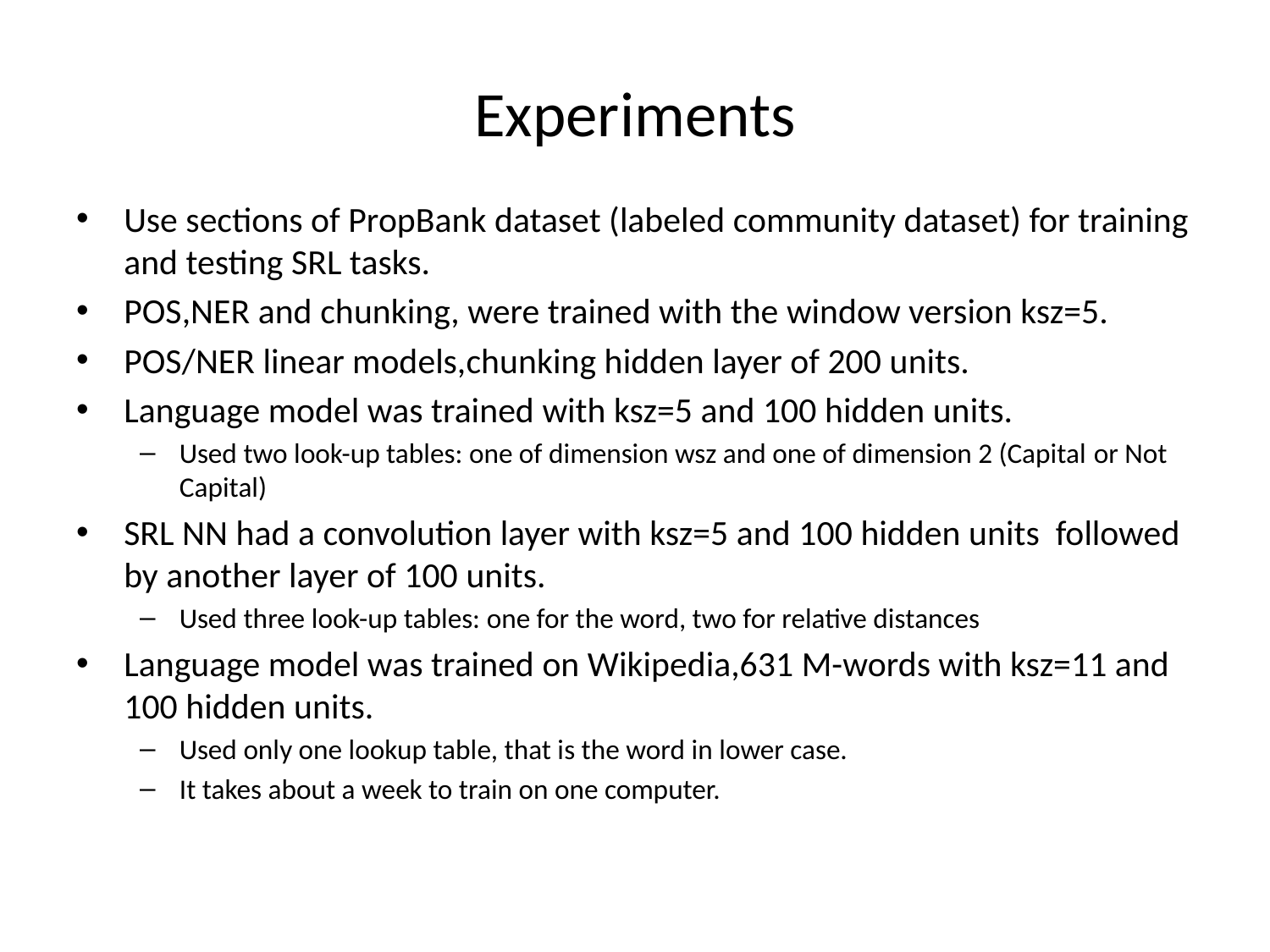

# Experiments
Use sections of PropBank dataset (labeled community dataset) for training and testing SRL tasks.
POS,NER and chunking, were trained with the window version ksz=5.
POS/NER linear models,chunking hidden layer of 200 units.
Language model was trained with ksz=5 and 100 hidden units.
Used two look-up tables: one of dimension wsz and one of dimension 2 (Capital or Not Capital)
SRL NN had a convolution layer with ksz=5 and 100 hidden units  followed by another layer of 100 units.
Used three look-up tables: one for the word, two for relative distances
Language model was trained on Wikipedia,631 M-words with ksz=11 and 100 hidden units.
Used only one lookup table, that is the word in lower case.
It takes about a week to train on one computer.